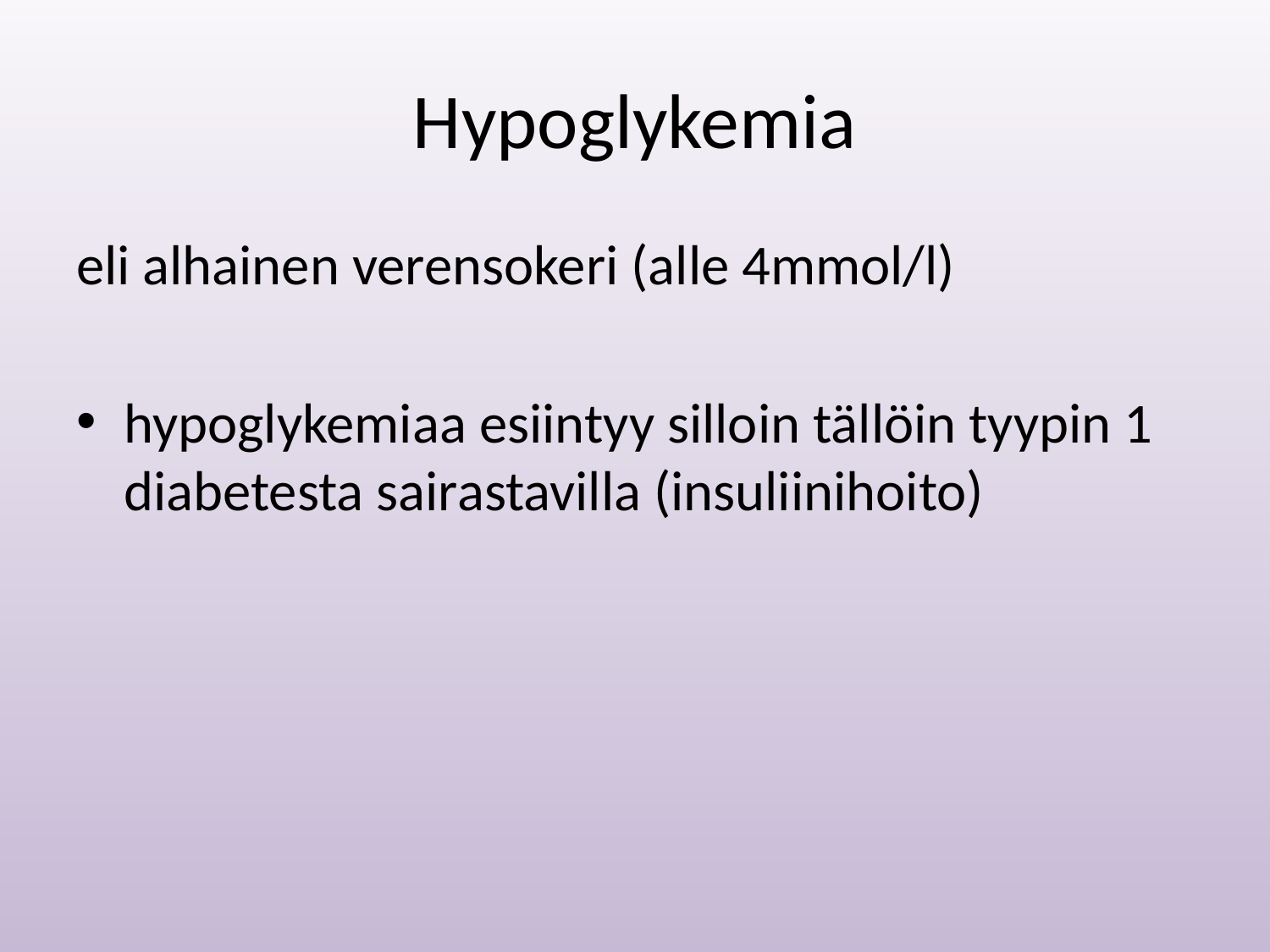

# Hypoglykemia
eli alhainen verensokeri (alle 4mmol/l)

hypoglykemiaa esiintyy silloin tällöin tyypin 1 diabetesta sairastavilla (insuliinihoito)